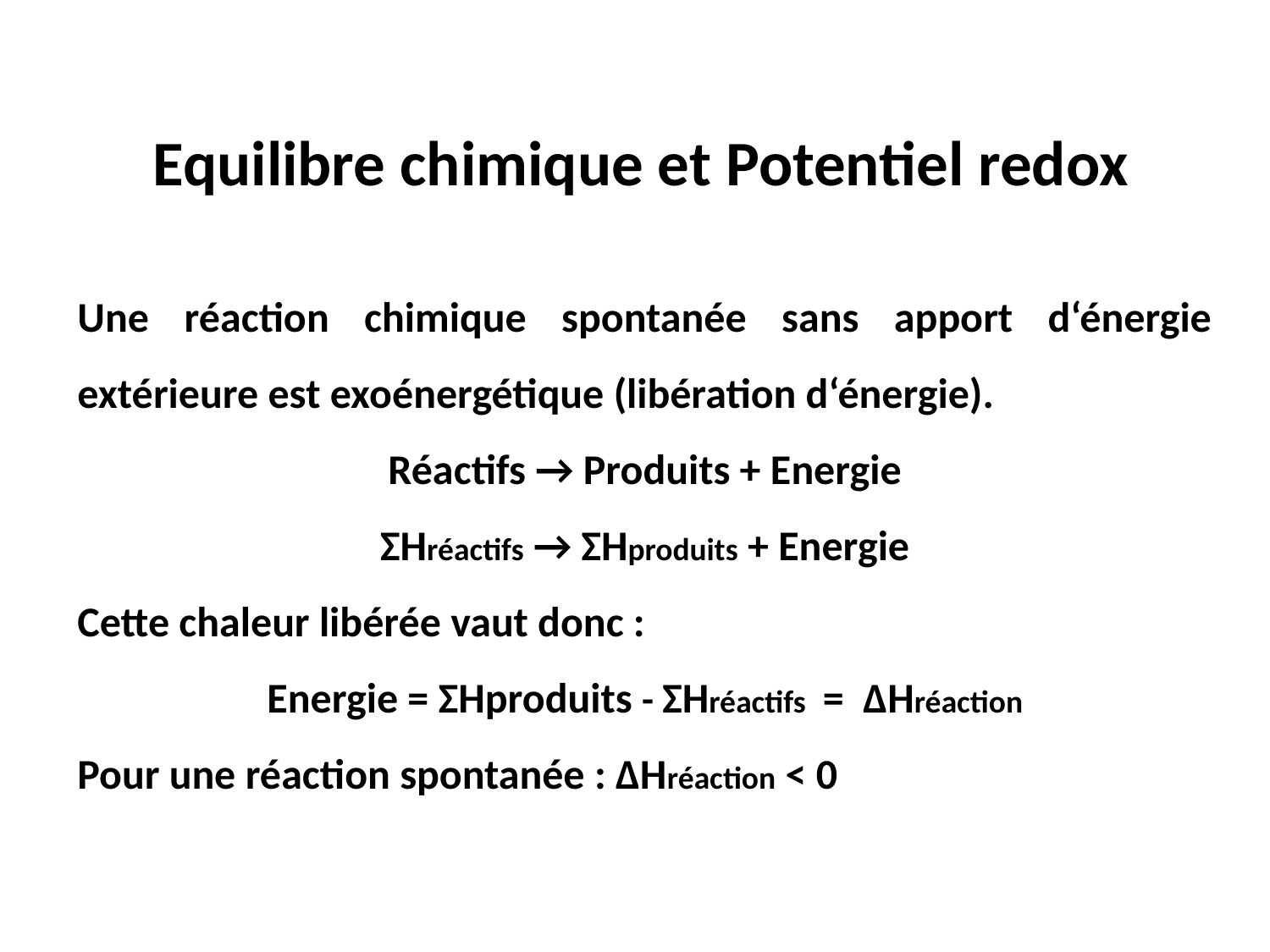

Equilibre chimique et Potentiel redox
Une réaction chimique spontanée sans apport d‘énergie extérieure est exoénergétique (libération d‘énergie).
Réactifs → Produits + Energie
ΣHréactifs → ΣHproduits + Energie
Cette chaleur libérée vaut donc :
Energie = ΣHproduits - ΣHréactifs  =  ΔHréaction
Pour une réaction spontanée : ΔHréaction < 0